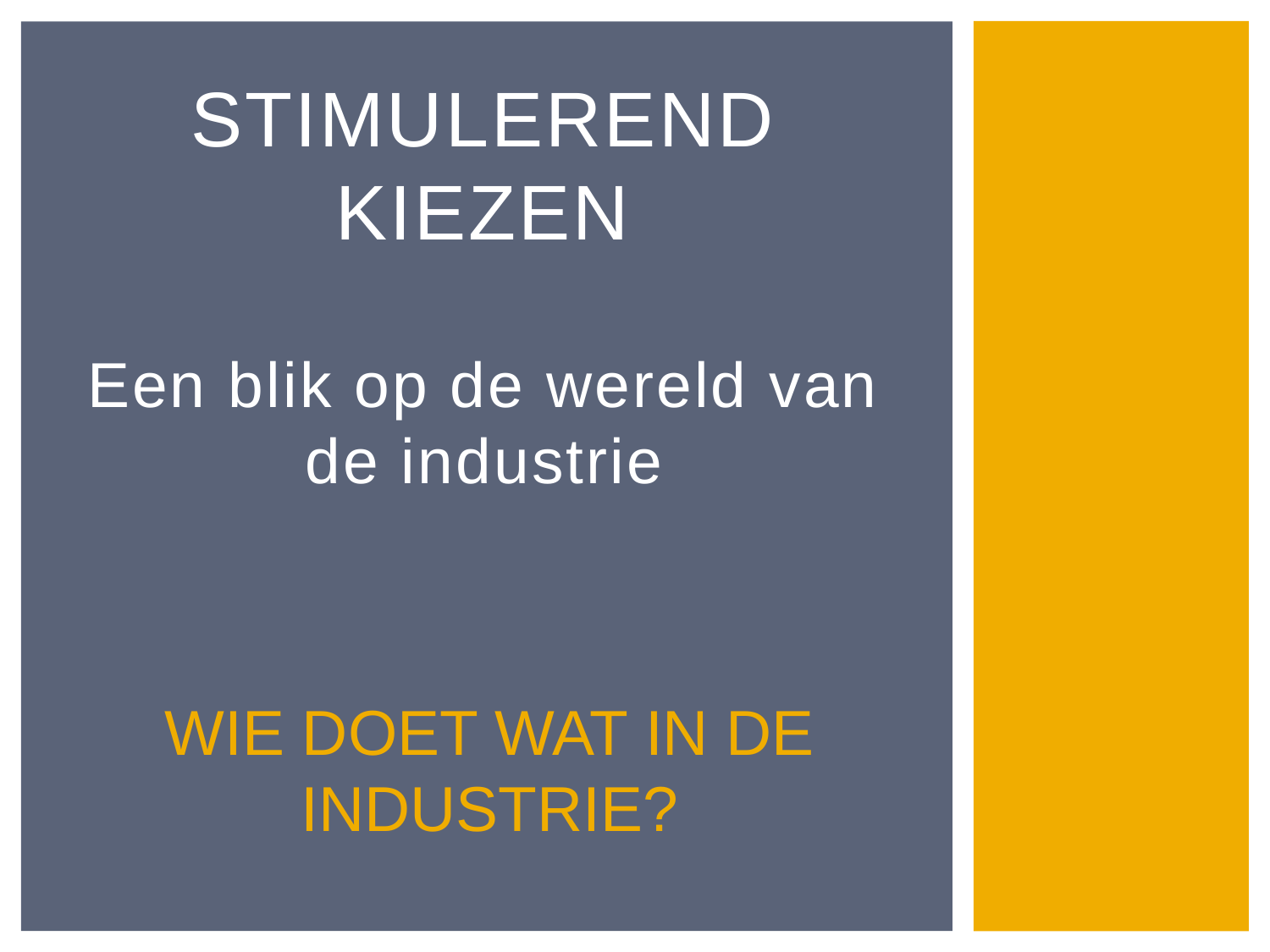

# Stimulerend kiezen Een blik op de wereld van de industrie
WIE DOET WAT IN DE INDUSTRIE?